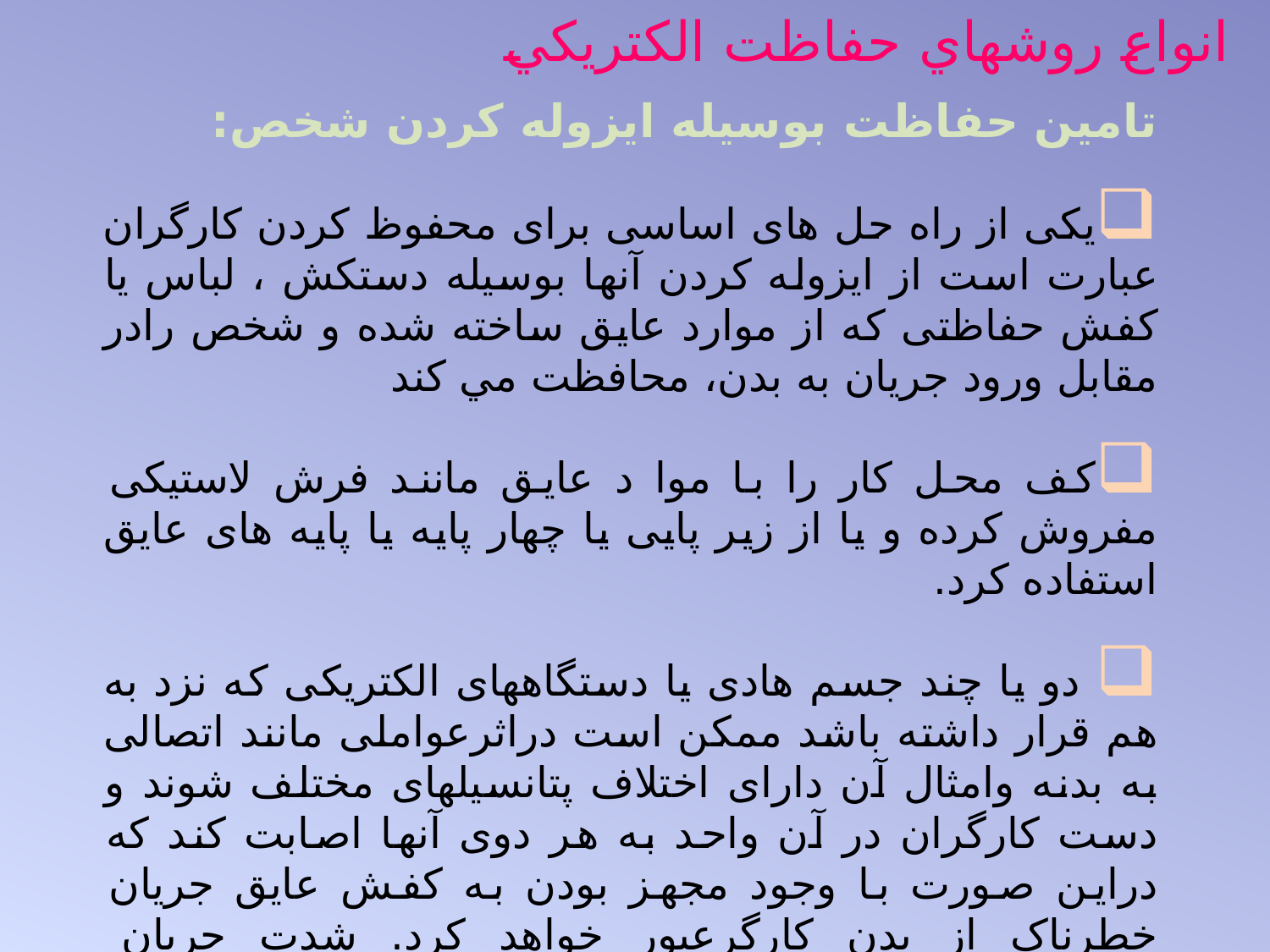

# انواع روشهاي حفاظت الكتريكي
تامین حفاظت بوسیله ایزوله کردن شخص:

یکی از راه حل های اساسی برای محفوظ کردن کارگران عبارت است از ایزوله کردن آنها بوسیله دستکش ، لباس یا کفش حفاظتی که از موارد عایق ساخته شده و شخص رادر مقابل ورود جریان به بدن، محافظت مي كند

کف محل کار را با موا د عایق مانند فرش لاستیکی مفروش کرده و یا از زیر پایی یا چهار پایه یا پایه های عایق استفاده کرد.

 دو یا چند جسم هادی یا دستگاههای الکتریکی که نزد به هم قرار داشته باشد ممکن است دراثرعواملی مانند اتصالی به بدنه وامثال آن دارای اختلاف پتانسیلهای مختلف شوند و دست کارگران در آن واحد به هر دوی آنها اصابت کند که دراین صورت با وجود مجهز بودن به کفش عایق جریان خطرناک از بدن کارگرعبور خواهد کرد. شدت جریان خطرناکی که ازبدن عبور می کند متناسب با اختلاف پتانسیل بین دودستگاه فوق الذکر می باشد دراین قبیل موارد می باید این اجسام را بوسیله یک سیم هادی به یکدیگرمتصل کرد تا درچنین مواردی اختلاف پتانسیل بین آ نها وجود نداشته باشد .